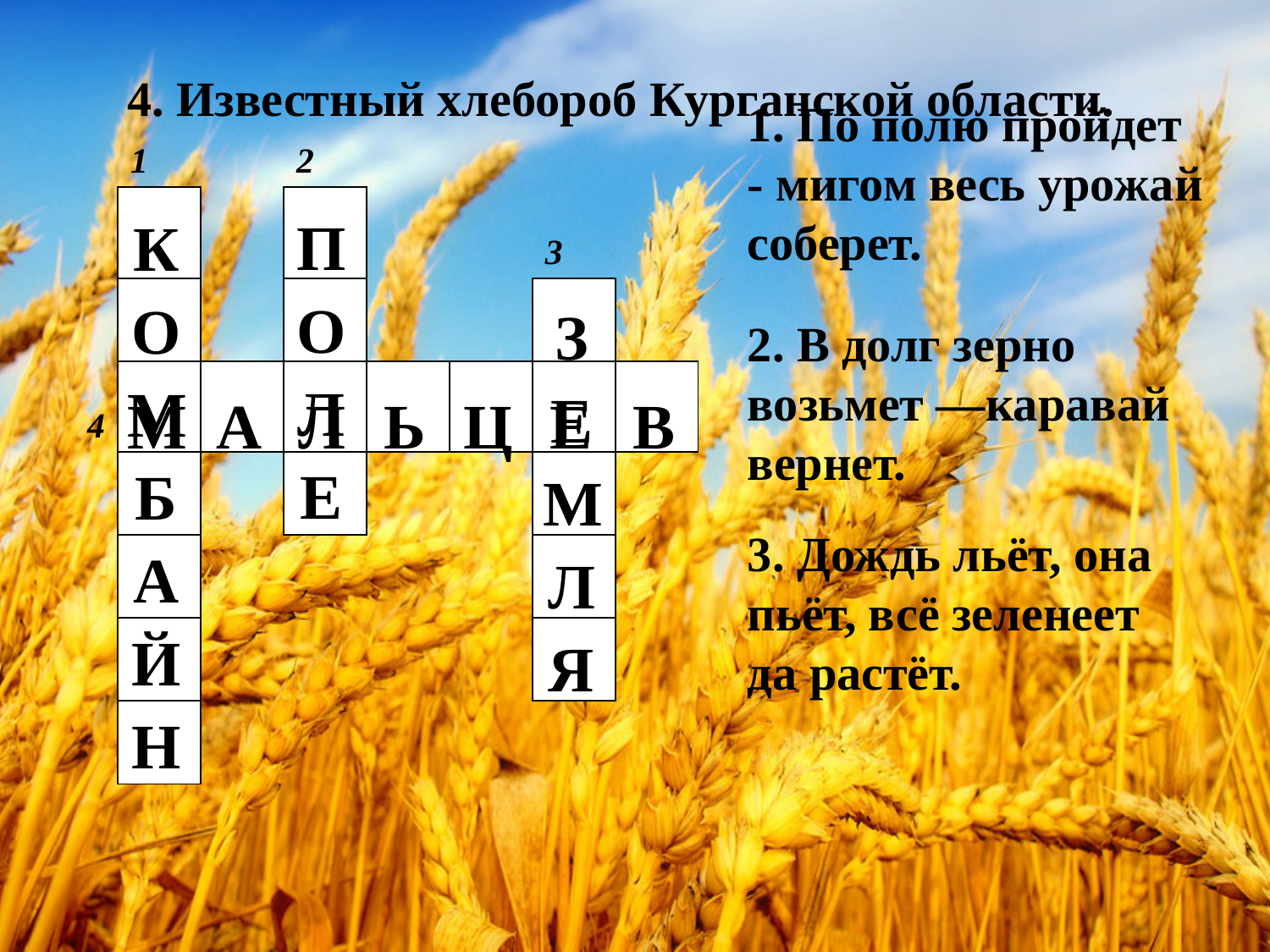

4. Известный хлебороб Курганской области.
1. По полю пройдет  - мигом весь урожай соберет.
|  | 1 |  | 2 |  |  |  |  |
| --- | --- | --- | --- | --- | --- | --- | --- |
|  |  |  |  |  |  | 3 |  |
|  |  |  |  |  |  |  |  |
| 4 |  |  |  |  |  |  |  |
|  |  |  |  |  |  |  |  |
|  |  |  |  |  |  |  |  |
|  |  |  |  |  |  |  |  |
|  |  |  |  |  |  |  |  |
| П |
| --- |
| О |
| Л |
| Е |
| К |
| --- |
| О |
| М |
| Б |
| А |
| Й |
| Н |
| З |
| --- |
| Е |
| М |
| Л |
| Я |
2. В долг зерно возьмет —каравай вернет.
| М | А | Л | Ь | Ц | Е | В |
| --- | --- | --- | --- | --- | --- | --- |
3. Дождь льёт, она пьёт, всё зеленеет да растёт.